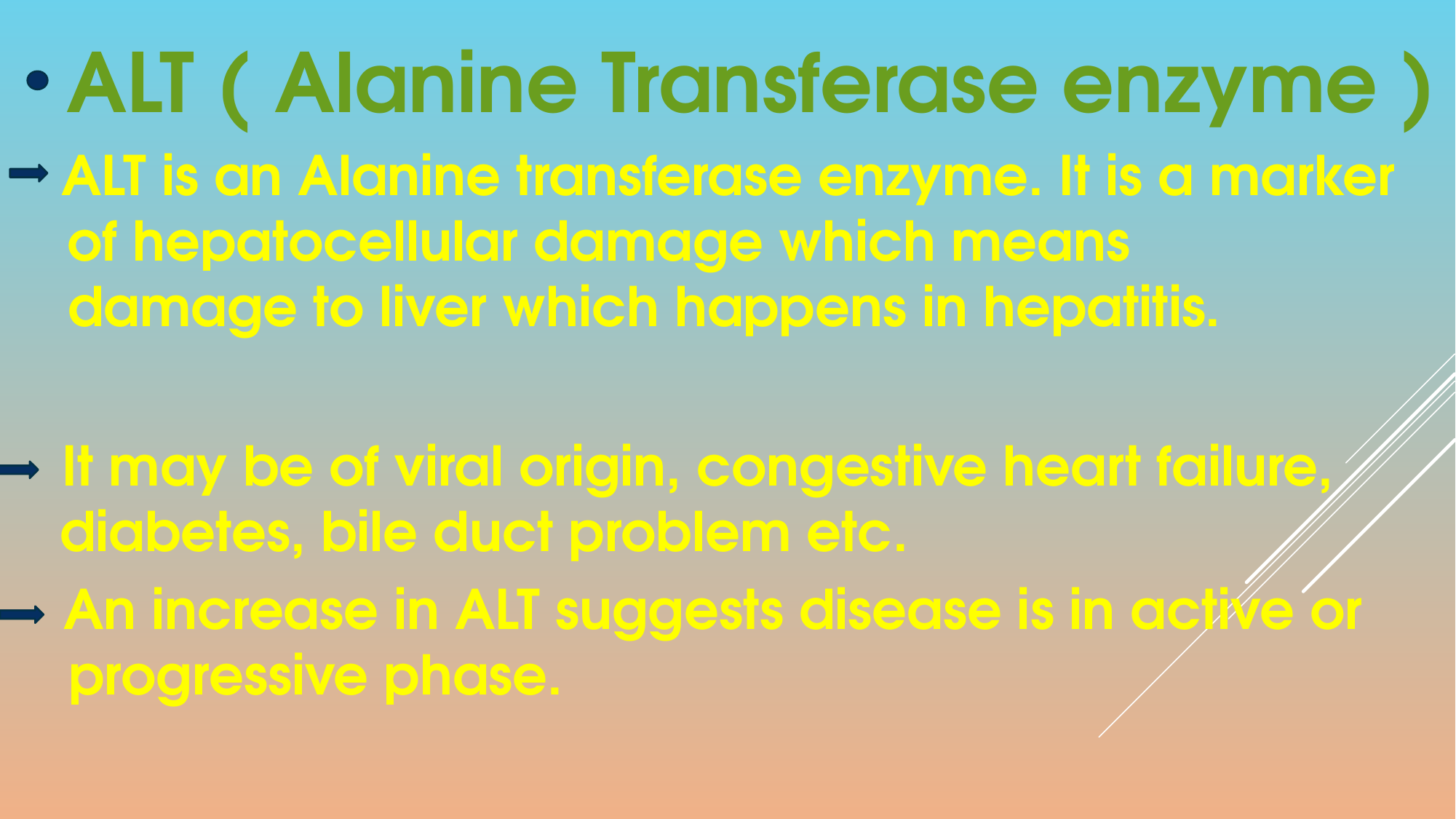

ALT ( Alanine Transferase enzyme )

ALT is an Alanine transferase enzyme. It is a marker
of hepatocellular damage which means
                                                             damage to liver which happens in hepatitis.

It may be of viral origin, congestive heart failure,
diabetes, bile duct problem etc.

An increase in ALT suggests disease is in active or
 progressive phase.